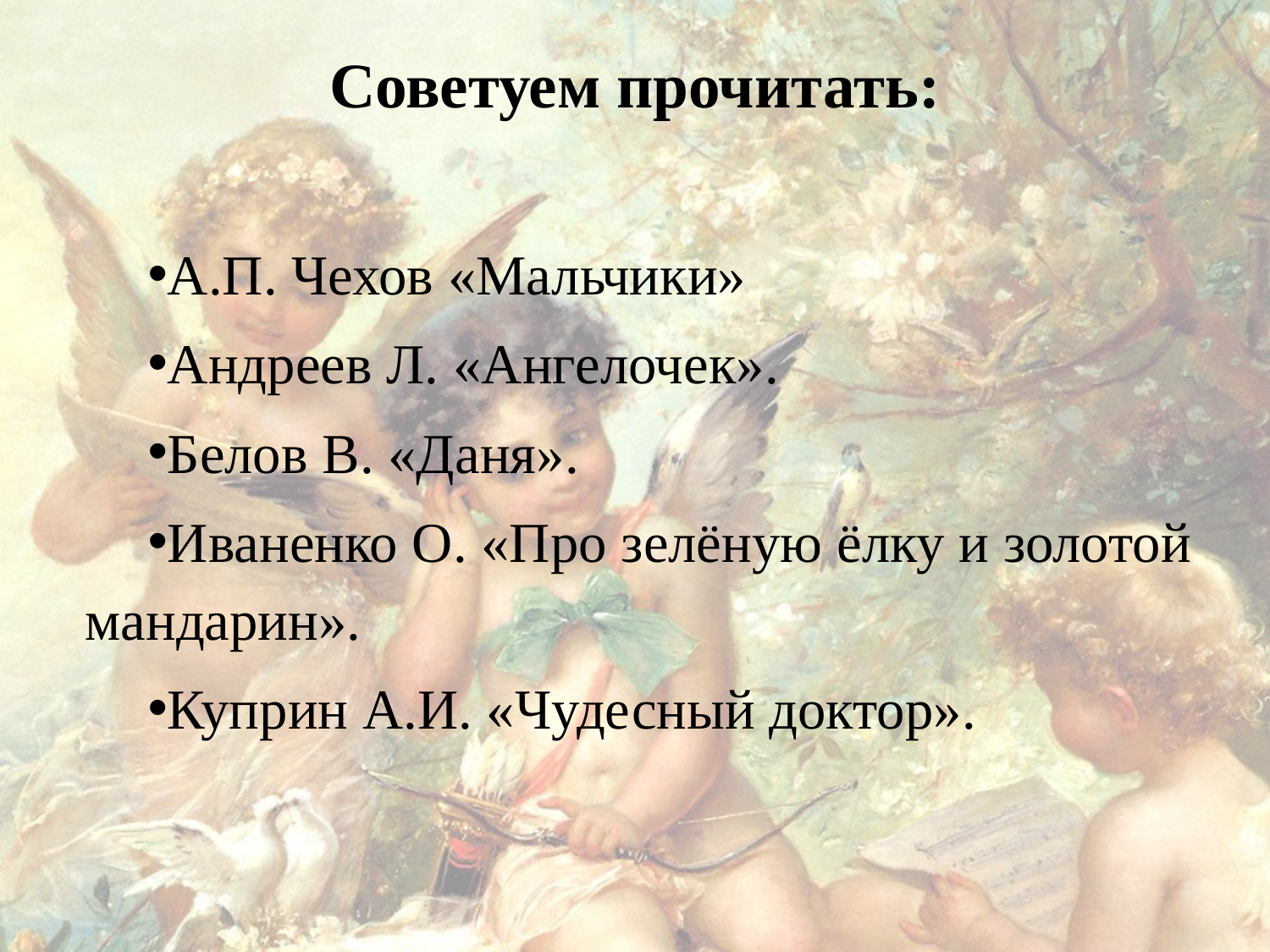

# Советуем прочитать:
А.П. Чехов «Мальчики»
Андреев Л. «Ангелочек».
Белов В. «Даня».
Иваненко О. «Про зелёную ёлку и золотой мандарин».
Куприн А.И. «Чудесный доктор».